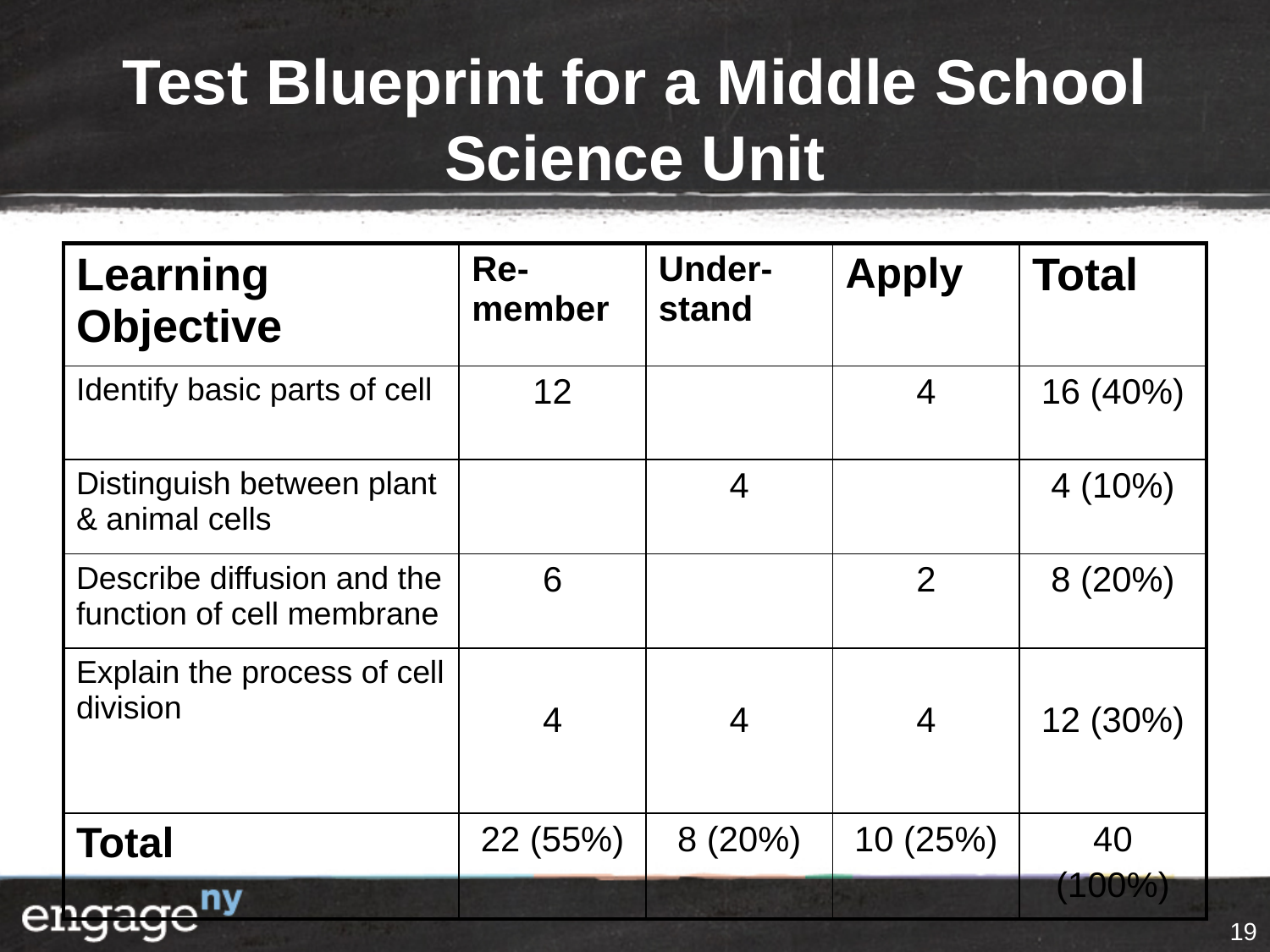

# Test Blueprint for a Middle School Science Unit
| Learning Objective | Re-member | Under-stand | Apply | Total |
| --- | --- | --- | --- | --- |
| Identify basic parts of cell | 12 |  | 4 | 16 (40%) |
| Distinguish between plant & animal cells |  | 4 |  | 4 (10%) |
| Describe diffusion and the function of cell membrane | 6 |  | 2 | 8 (20%) |
| Explain the process of cell division | 4 | 4 | 4 | 12 (30%) |
| Total | 22 (55%) | 8 (20%) | 10 (25%) | 40 (100%) |
19